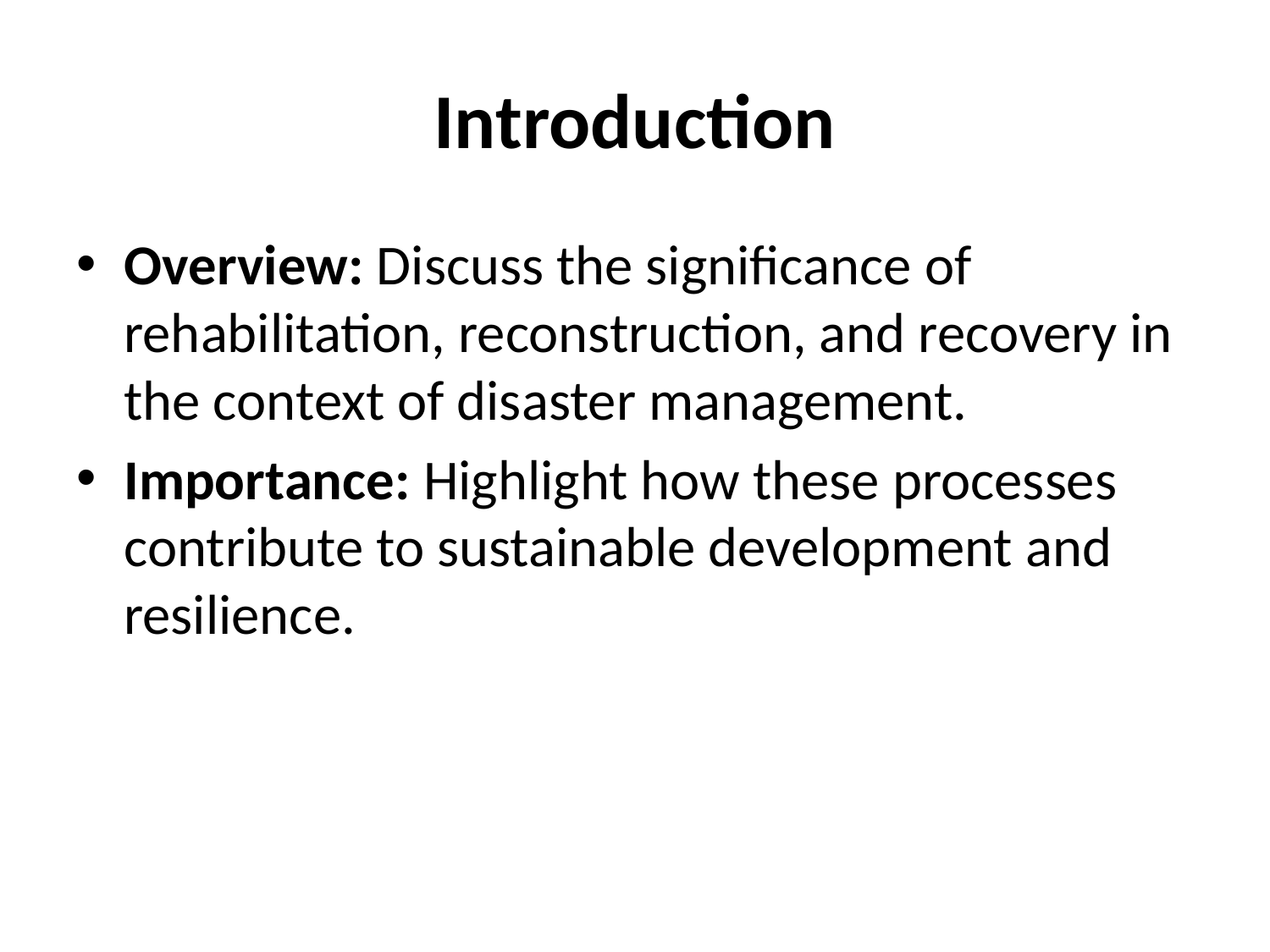

# Introduction
Overview: Discuss the significance of rehabilitation, reconstruction, and recovery in the context of disaster management.
Importance: Highlight how these processes contribute to sustainable development and resilience.